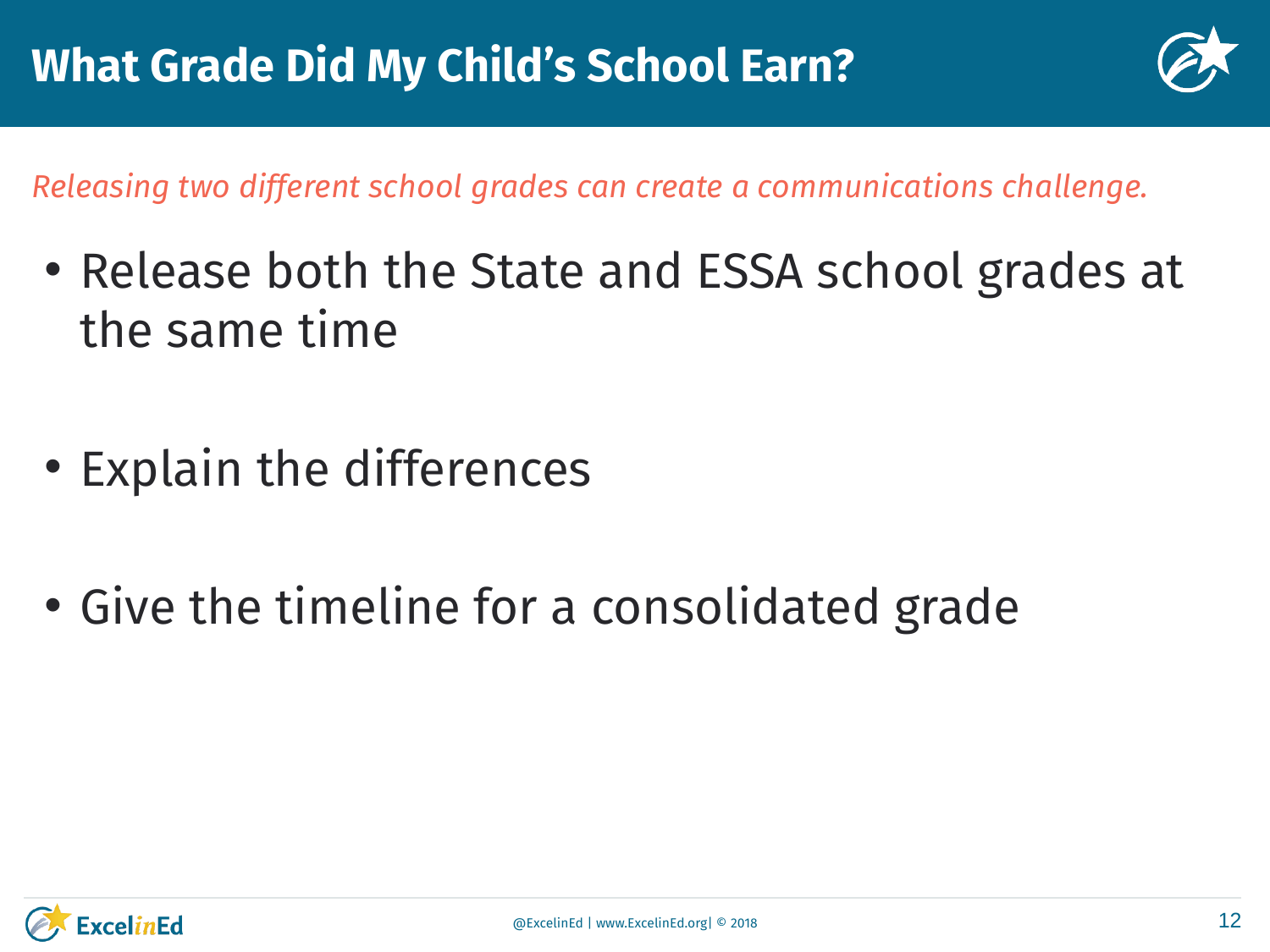

# What Grade Did My Child’s School Earn?
Releasing two different school grades can create a communications challenge.
Release both the State and ESSA school grades at the same time

Explain the differences

Give the timeline for a consolidated grade

12